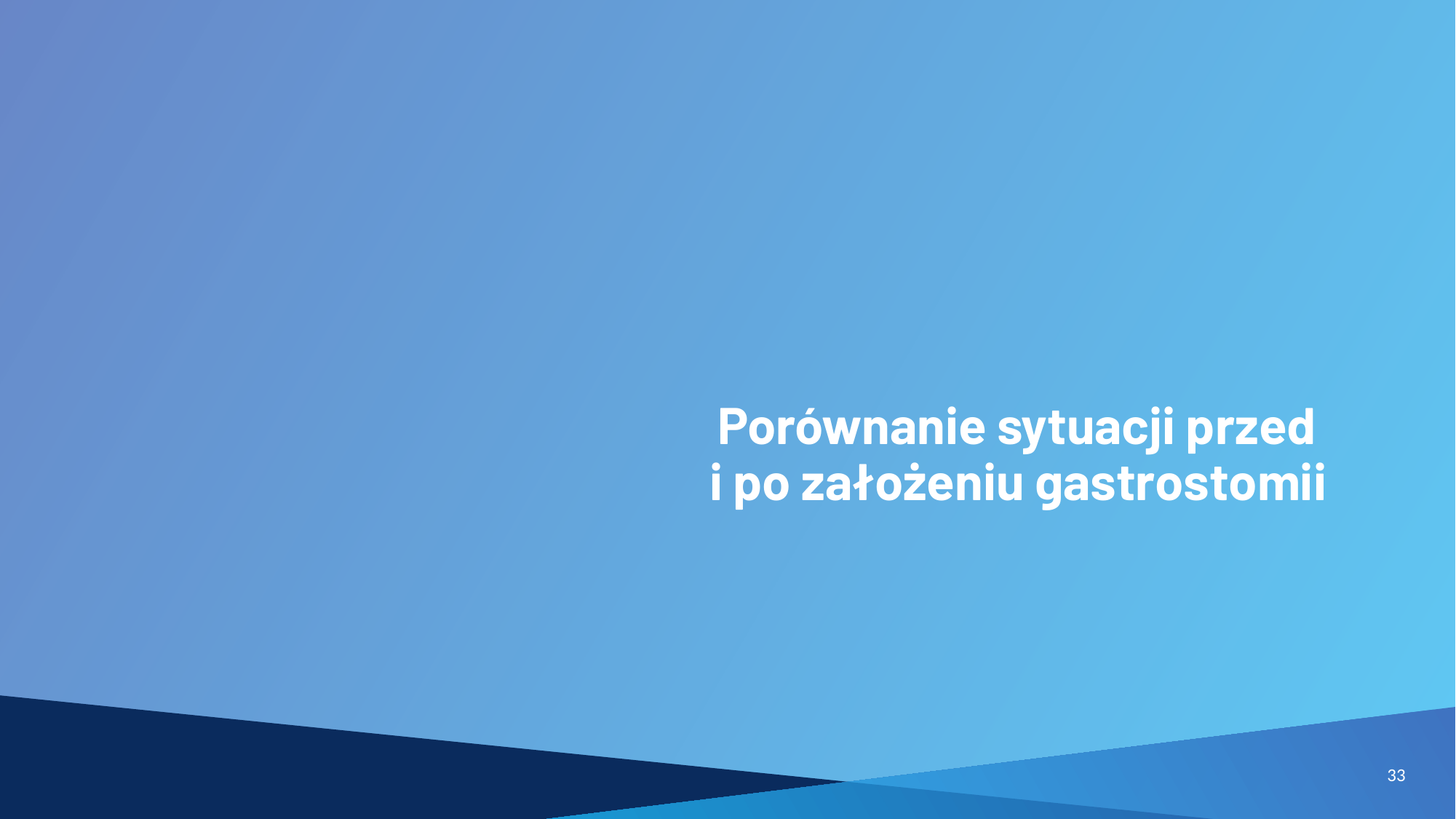

# Porównanie sytuacji przed i po założeniu gastrostomii
33